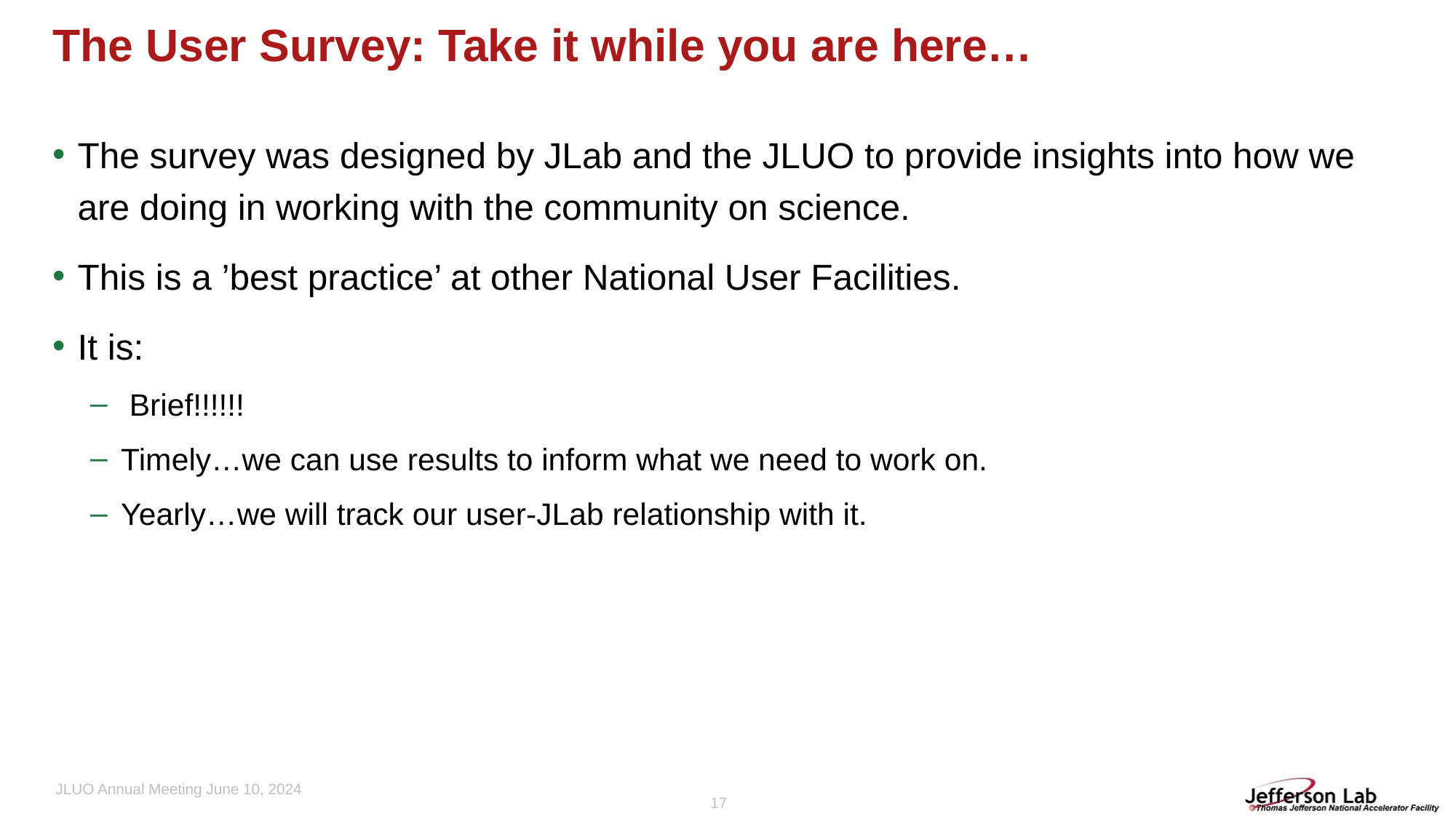

# The User Survey: Take it while you are here…
The survey was designed by JLab and the JLUO to provide insights into how we are doing in working with the community on science.
This is a ’best practice’ at other National User Facilities.
It is:
 Brief!!!!!!
Timely…we can use results to inform what we need to work on.
Yearly…we will track our user-JLab relationship with it.